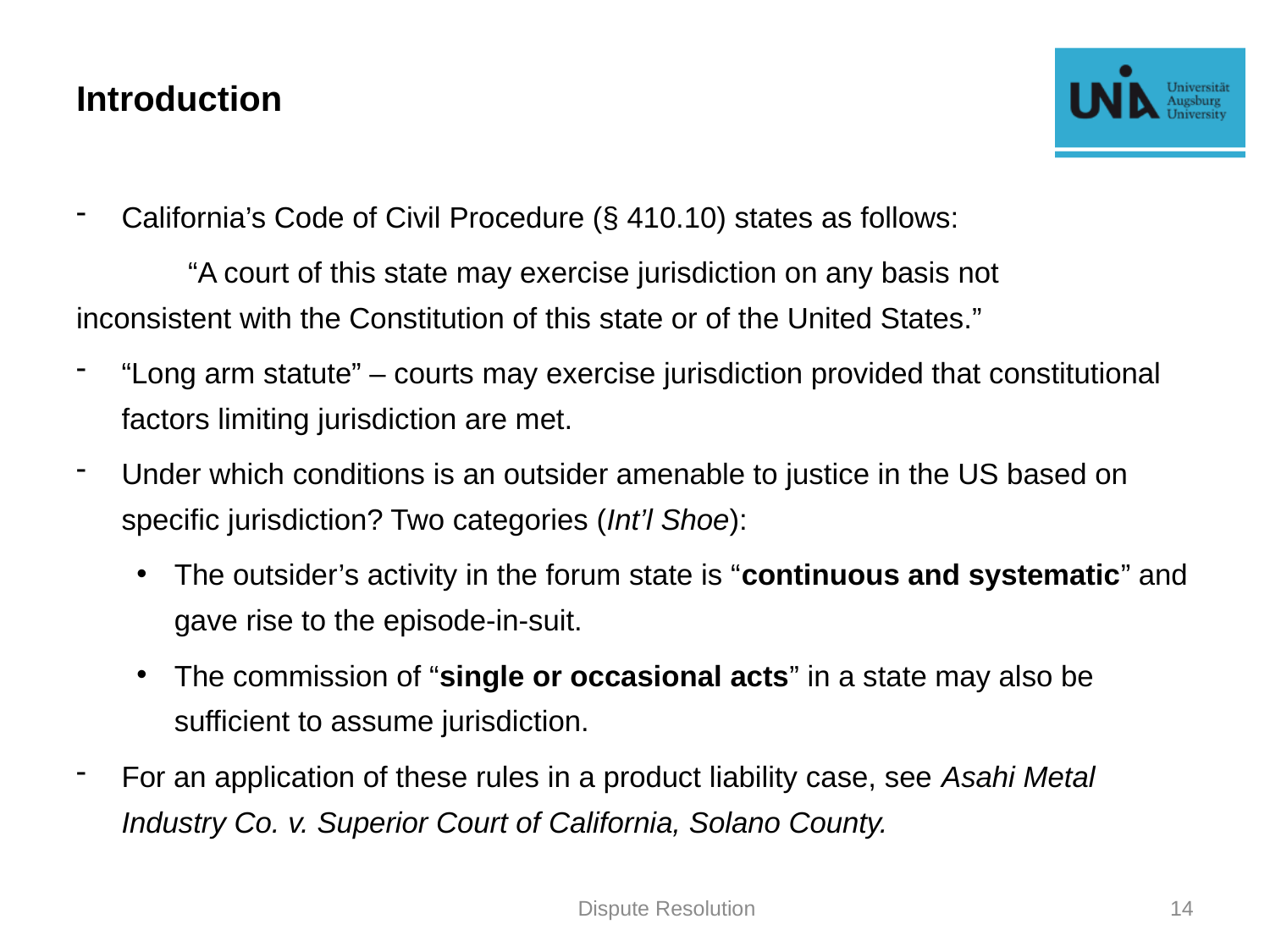

# Introduction
California’s Code of Civil Procedure (§ 410.10) states as follows:
	“A court of this state may exercise jurisdiction on any basis not 	inconsistent with the Constitution of this state or of the United States.”
“Long arm statute” – courts may exercise jurisdiction provided that constitutional factors limiting jurisdiction are met.
Under which conditions is an outsider amenable to justice in the US based on specific jurisdiction? Two categories (Int’l Shoe):
The outsider’s activity in the forum state is “continuous and systematic” and gave rise to the episode-in-suit.
The commission of “single or occasional acts” in a state may also be sufficient to assume jurisdiction.
For an application of these rules in a product liability case, see Asahi Metal Industry Co. v. Superior Court of California, Solano County.

Dispute Resolution
14